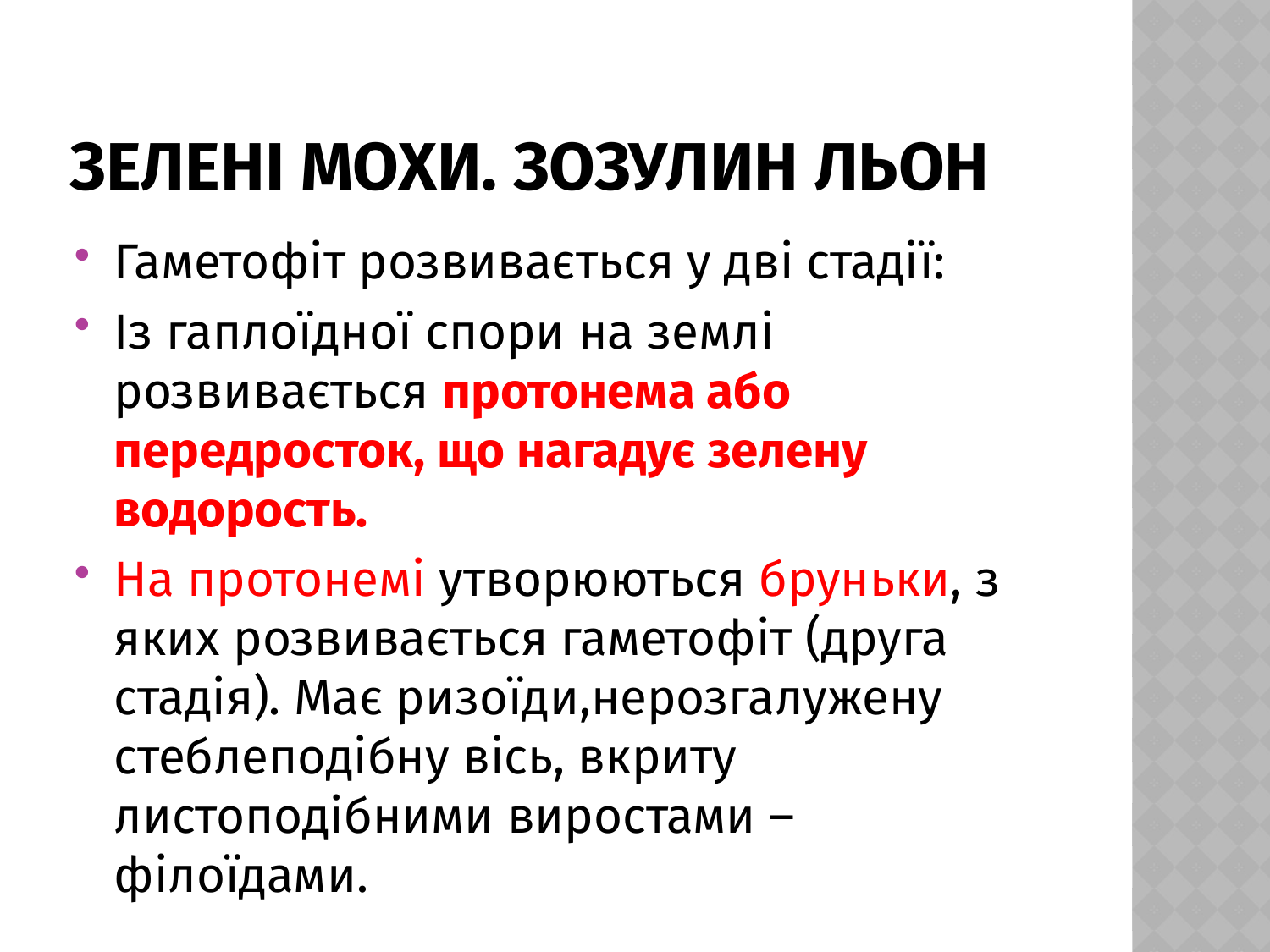

# Зелені мохи. Зозулин льон
Гаметофіт розвивається у дві стадії:
Із гаплоїдної спори на землі розвивається протонема або передросток, що нагадує зелену водорость.
На протонемі утворюються бруньки, з яких розвивається гаметофіт (друга стадія). Має ризоїди,нерозгалужену стеблеподібну вісь, вкриту листоподібними виростами – філоїдами.